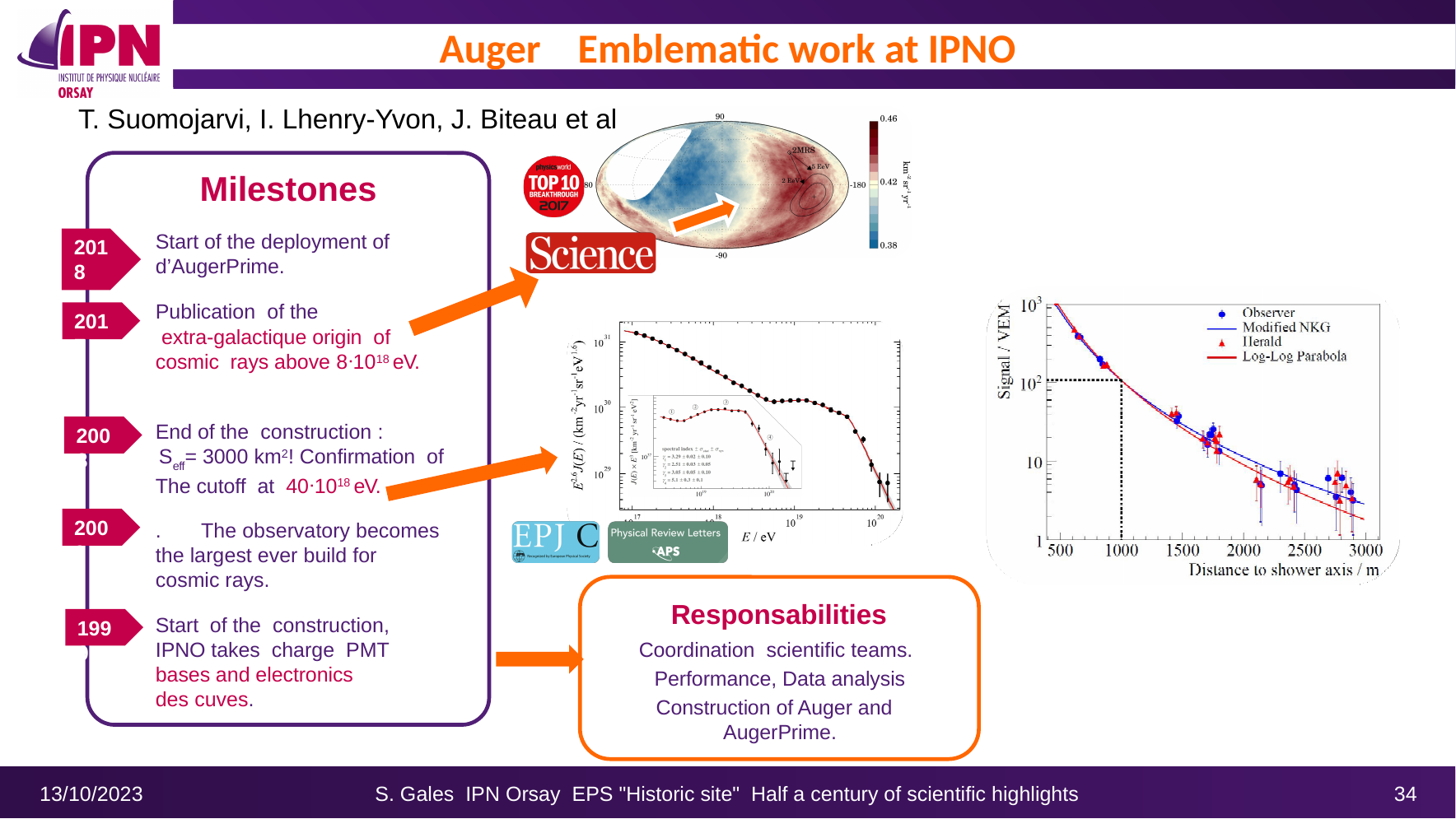

# Auger    Emblematic work at IPNO
T. Suomojarvi, I. Lhenry-Yvon, J. Biteau et al

Milestones
Start of the deployment of     d’AugerPrime.
Publication  of the
 extra-galactique origin  of cosmic  rays above 8ᐧ1018 eV.

End of the  construction :
 Seff= 3000 km2! Confirmation  of
The cutoff  at  40ᐧ1018 eV.
.       The observatory becomes the largest ever build for cosmic rays.
Start  of the  construction,  IPNO takes  charge  PMT  bases and electronics
des cuves.

2018

2017

2008

2003
Responsabilities
Coordination  scientific teams.  Performance, Data analysis
Construction of Auger and   AugerPrime.
1999

13/10/2023
S. Gales  IPN Orsay  EPS "Historic site"  Half a century of scientific highlights
34